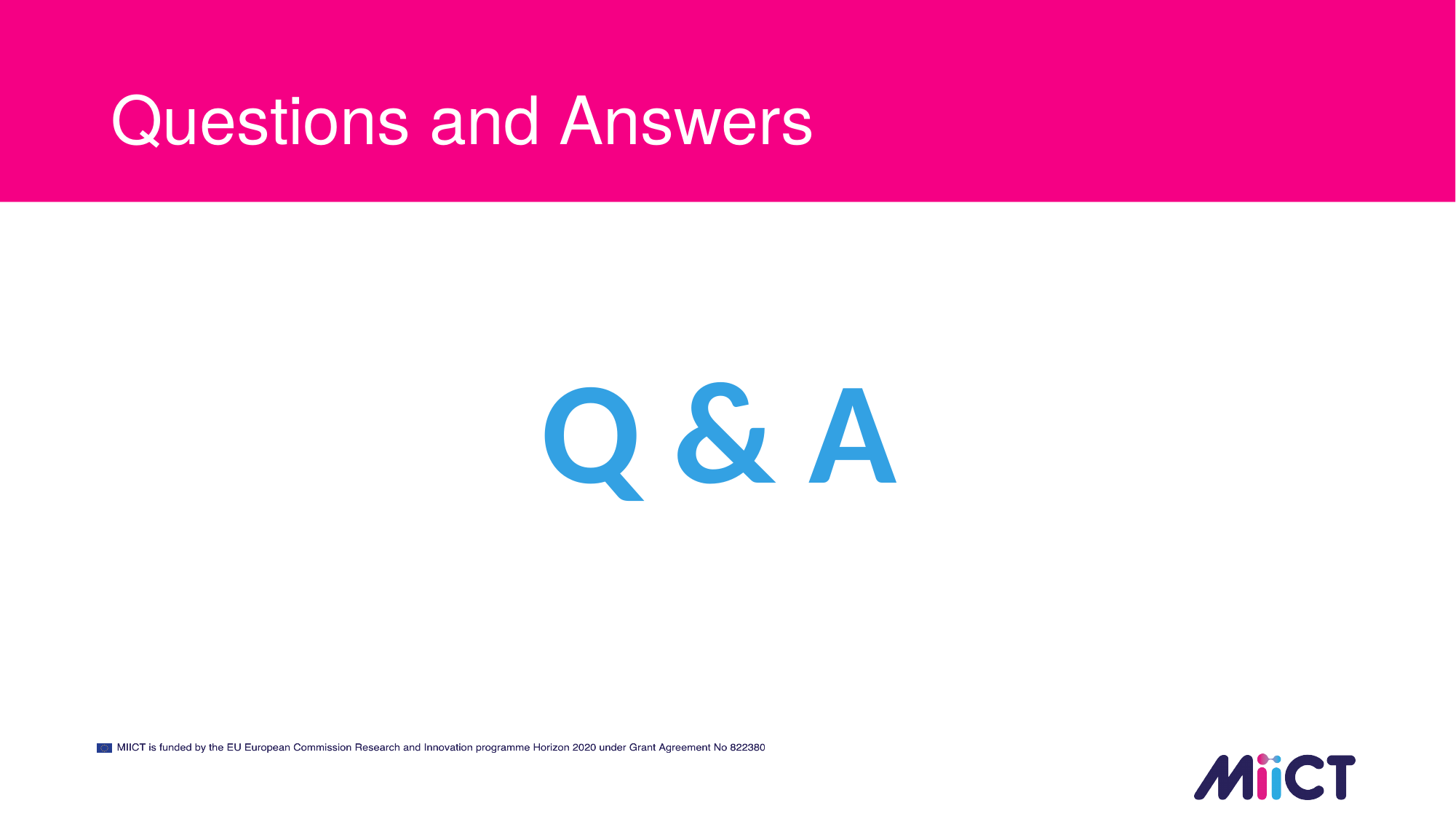

# Questions and Answers
Q & A